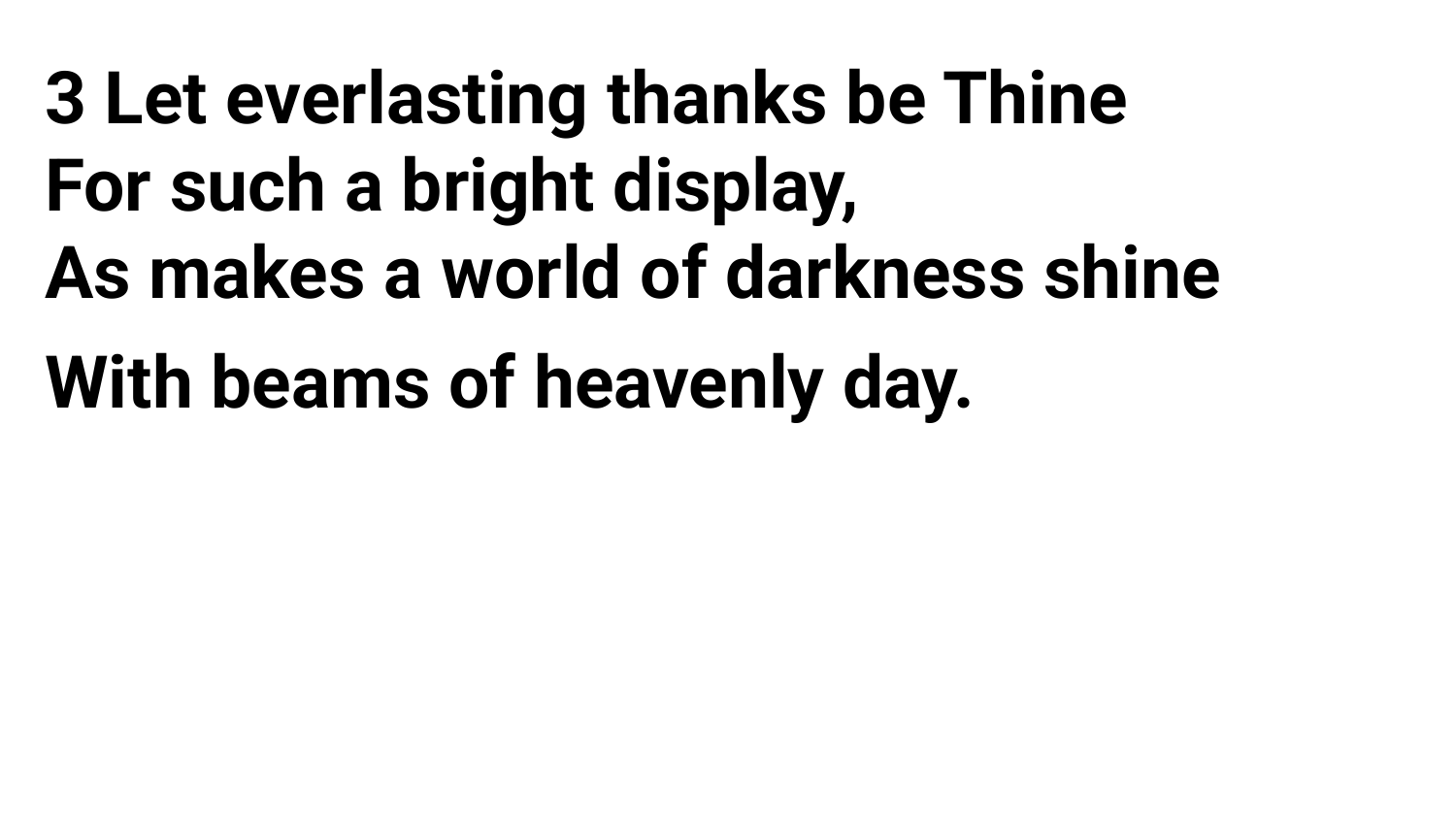

3 Let everlasting thanks be Thine
For such a bright display,
As makes a world of darkness shine
With beams of heavenly day.